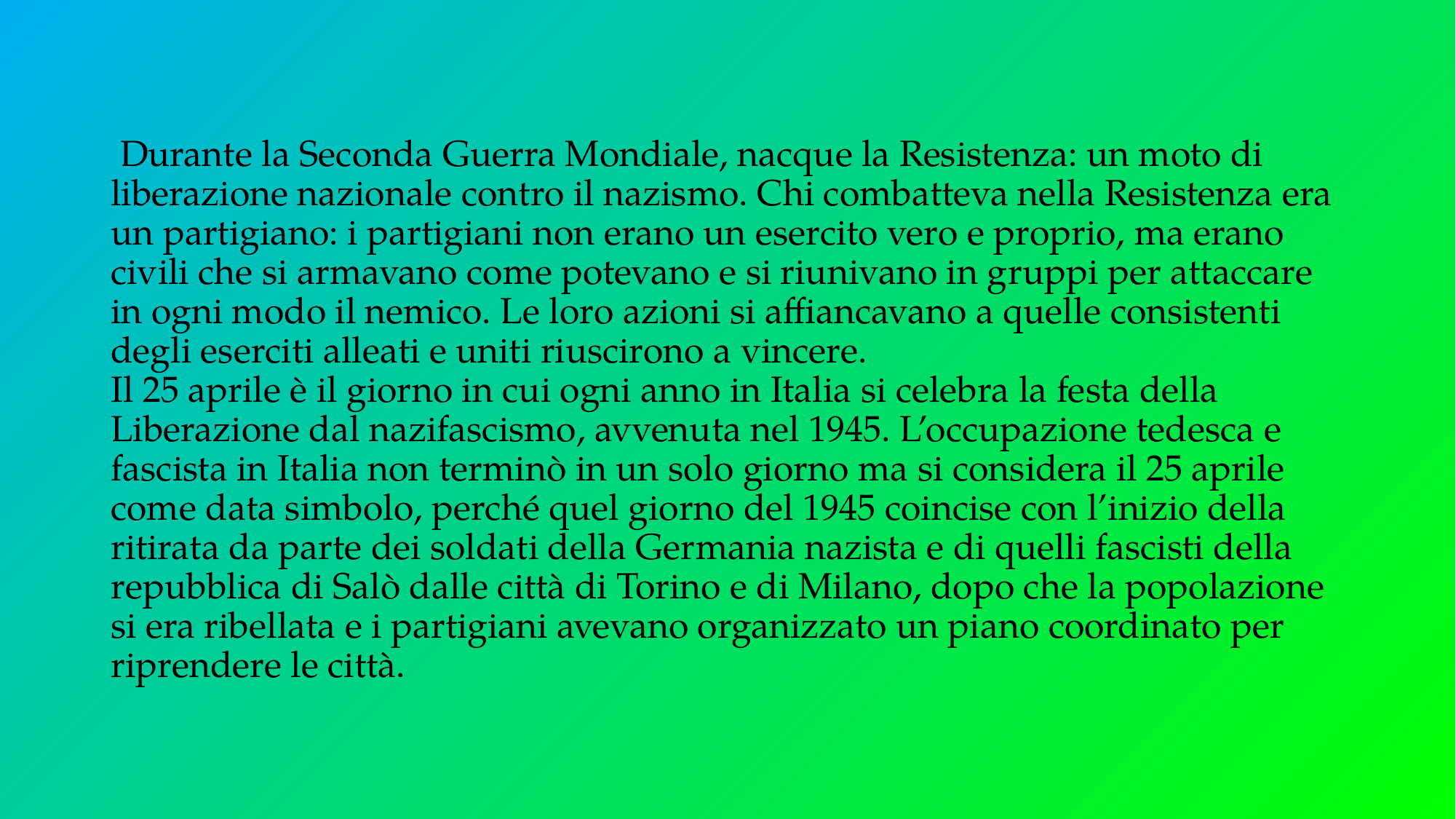

# Durante la Seconda Guerra Mondiale, nacque la Resistenza: un moto di liberazione nazionale contro il nazismo. Chi combatteva nella Resistenza era un partigiano: i partigiani non erano un esercito vero e proprio, ma erano civili che si armavano come potevano e si riunivano in gruppi per attaccare in ogni modo il nemico. Le loro azioni si affiancavano a quelle consistenti degli eserciti alleati e uniti riuscirono a vincere. Il 25 aprile è il giorno in cui ogni anno in Italia si celebra la festa della Liberazione dal nazifascismo, avvenuta nel 1945. L’occupazione tedesca e fascista in Italia non terminò in un solo giorno ma si considera il 25 aprile come data simbolo, perché quel giorno del 1945 coincise con l’inizio della ritirata da parte dei soldati della Germania nazista e di quelli fascisti della repubblica di Salò dalle città di Torino e di Milano, dopo che la popolazione si era ribellata e i partigiani avevano organizzato un piano coordinato per riprendere le città.